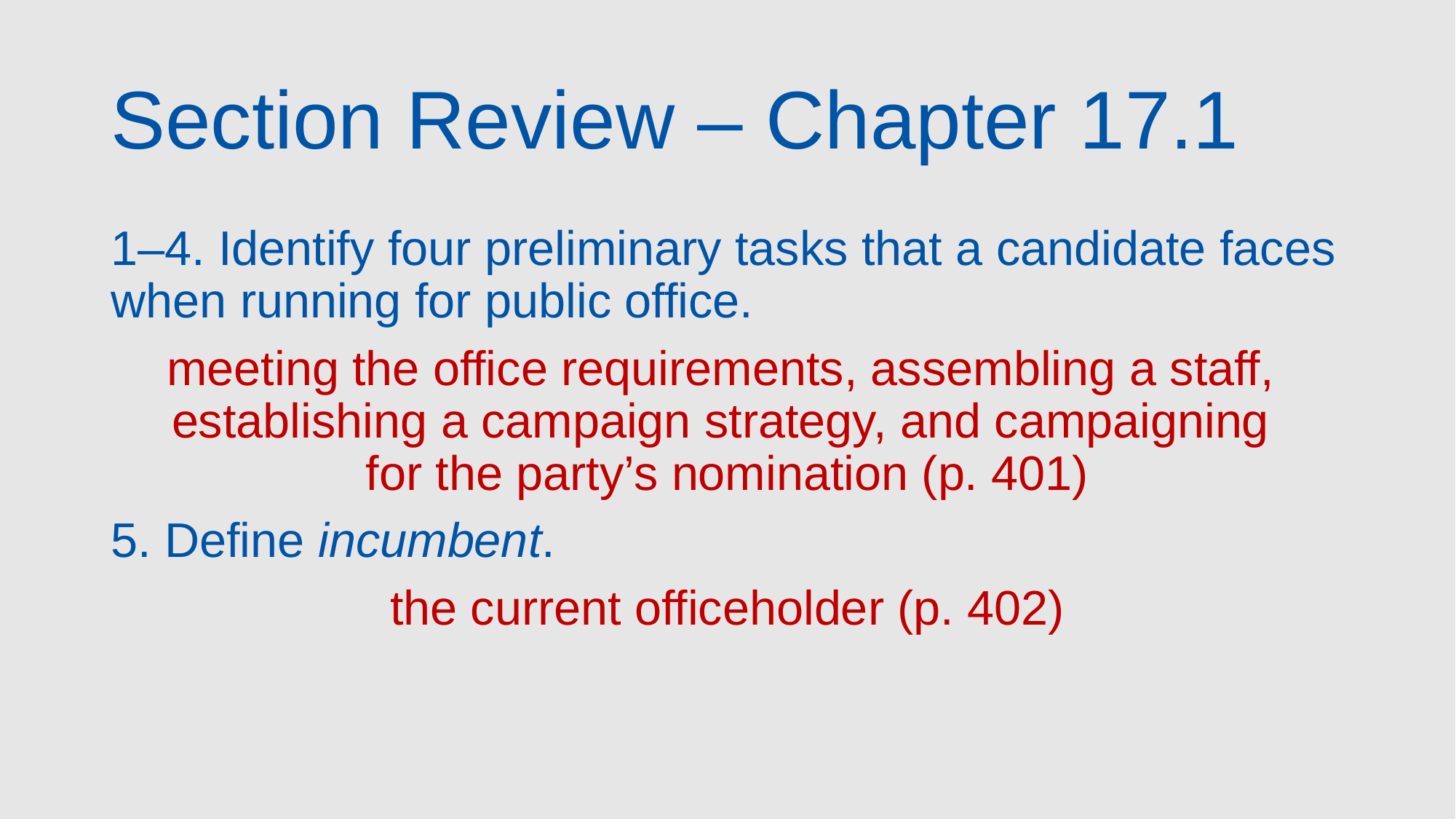

# Section Review – Chapter 17.1
1–4. Identify four preliminary tasks that a candidate faces when running for public office.
meeting the office requirements, assembling a staff,
establishing a campaign strategy, and campaigning
for the party’s nomination (p. 401)
5. Define incumbent.
the current officeholder (p. 402)